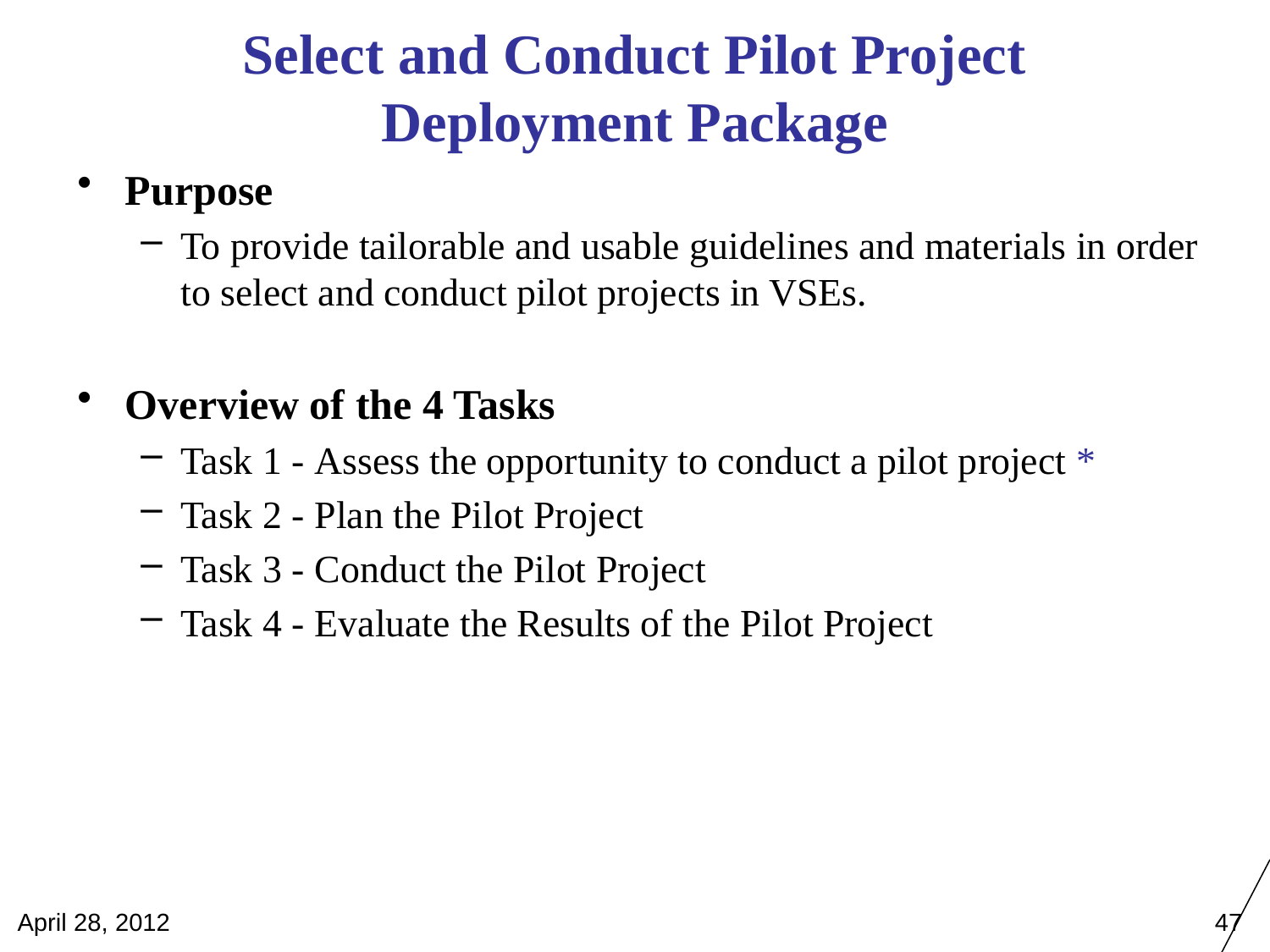

Select and Conduct Pilot Project
Deployment Package
Purpose
To provide tailorable and usable guidelines and materials in order to select and conduct pilot projects in VSEs.

Overview of the 4 Tasks
Task 1 - Assess the opportunity to conduct a pilot project *
Task 2 - Plan the Pilot Project
Task 3 - Conduct the Pilot Project
Task 4 - Evaluate the Results of the Pilot Project
April 28, 2012
47